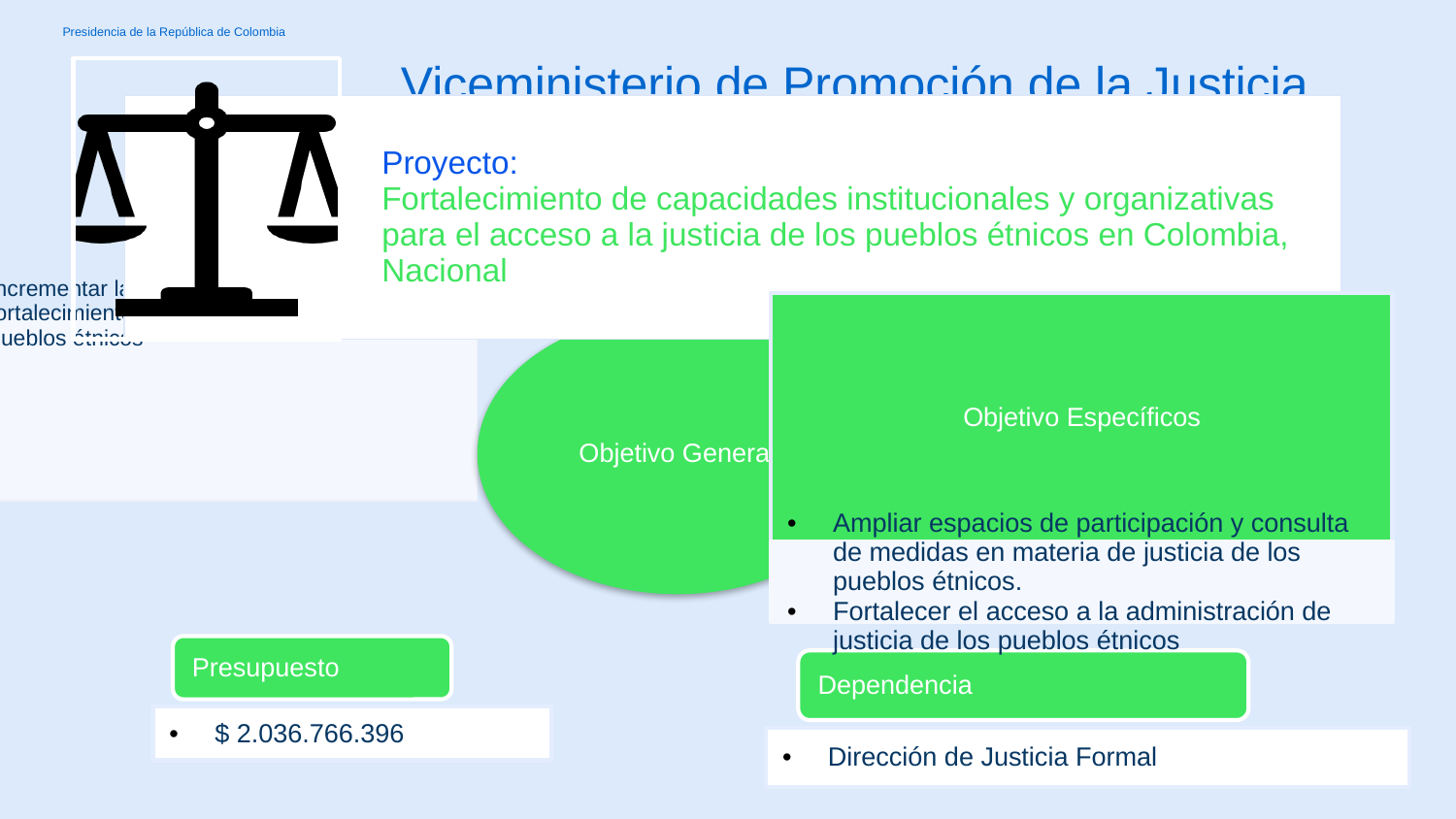

# Viceministerio de Promoción de la Justicia
Proyecto:
Fortalecimiento de capacidades institucionales y organizativas para el acceso a la justicia de los pueblos étnicos en Colombia, Nacional
Objetivo Específicos
Ampliar espacios de participación y consulta de medidas en materia de justicia de los pueblos étnicos.
Fortalecer el acceso a la administración de justicia de los pueblos étnicos
Objetivo General
Presupuesto
$ 2.036.766.396
Dependencia
Dirección de Justicia Formal